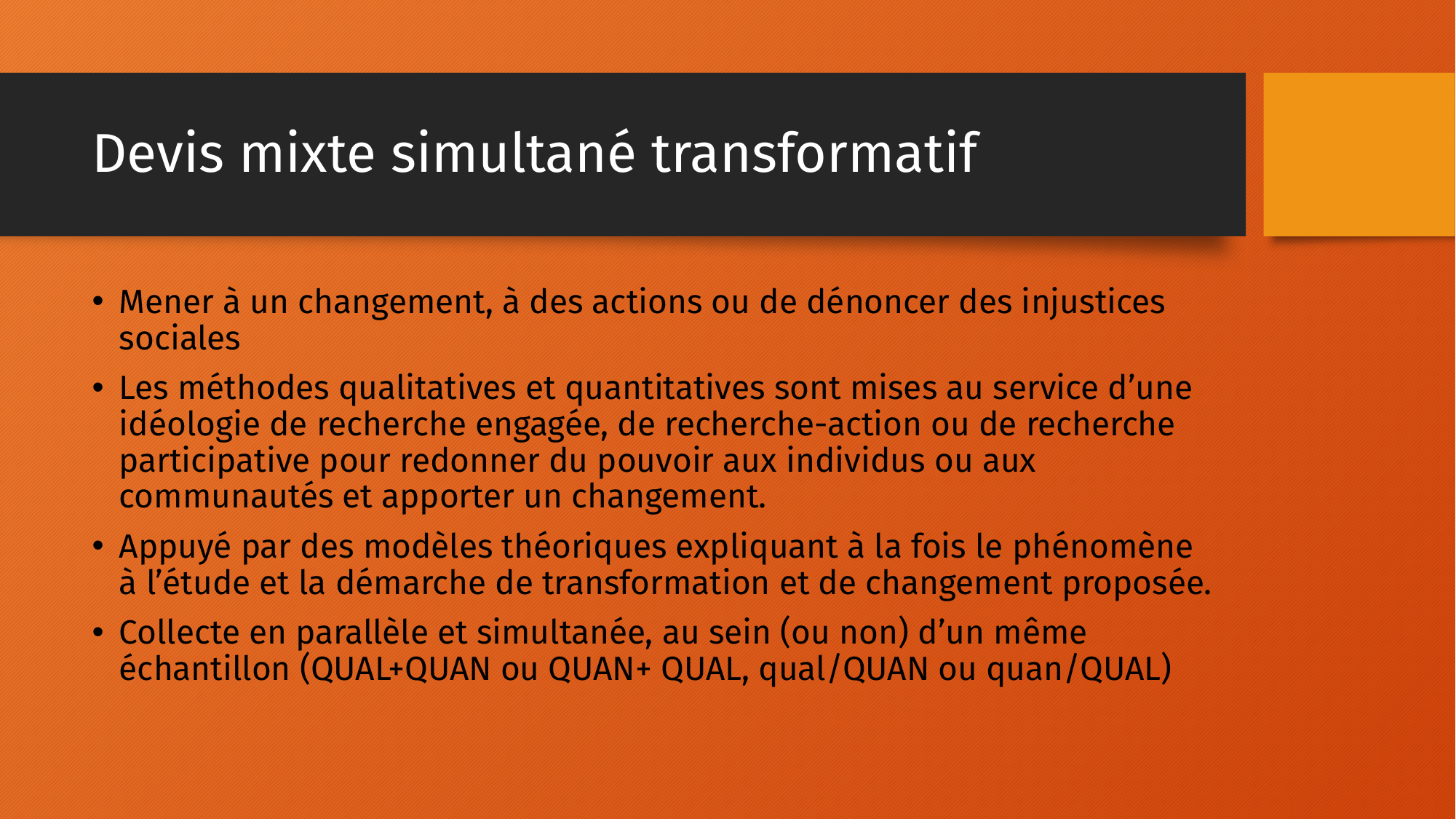

# Devis mixte simultané transformatif
Mener à un changement, à des actions ou de dénoncer des injustices sociales
Les méthodes qualitatives et quantitatives sont mises au service d’une idéologie de recherche engagée, de recherche-action ou de recherche participative pour redonner du pouvoir aux individus ou aux communautés et apporter un changement.
Appuyé par des modèles théoriques expliquant à la fois le phénomène à l’étude et la démarche de transformation et de changement proposée.
Collecte en parallèle et simultanée, au sein (ou non) d’un même échantillon (QUAL+QUAN ou QUAN+ QUAL, qual/QUAN ou quan/QUAL)